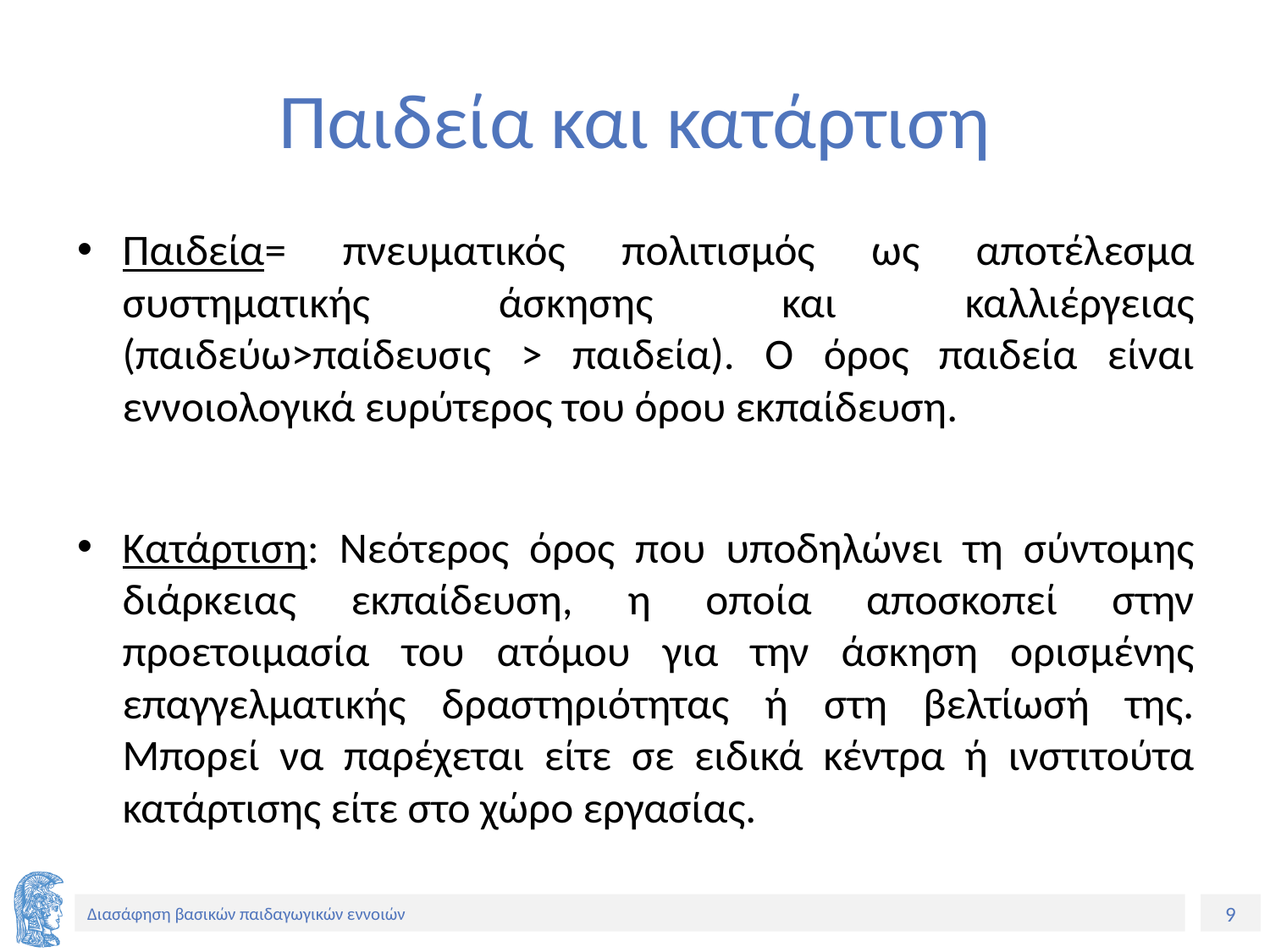

# Παιδεία και κατάρτιση
Παιδεία= πνευματικός πολιτισμός ως αποτέλεσμα συστηματικής άσκησης και καλλιέργειας (παιδεύω>παίδευσις > παιδεία). Ο όρος παιδεία είναι εννοιολογικά ευρύτερος του όρου εκπαίδευση.

Κατάρτιση: Νεότερος όρος που υποδηλώνει τη σύντομης διάρκειας εκπαίδευση, η οποία αποσκοπεί στην προετοιμασία του ατόμου για την άσκηση ορισμένης επαγγελματικής δραστηριότητας ή στη βελτίωσή της. Μπορεί να παρέχεται είτε σε ειδικά κέντρα ή ινστιτούτα κατάρτισης είτε στο χώρο εργασίας.